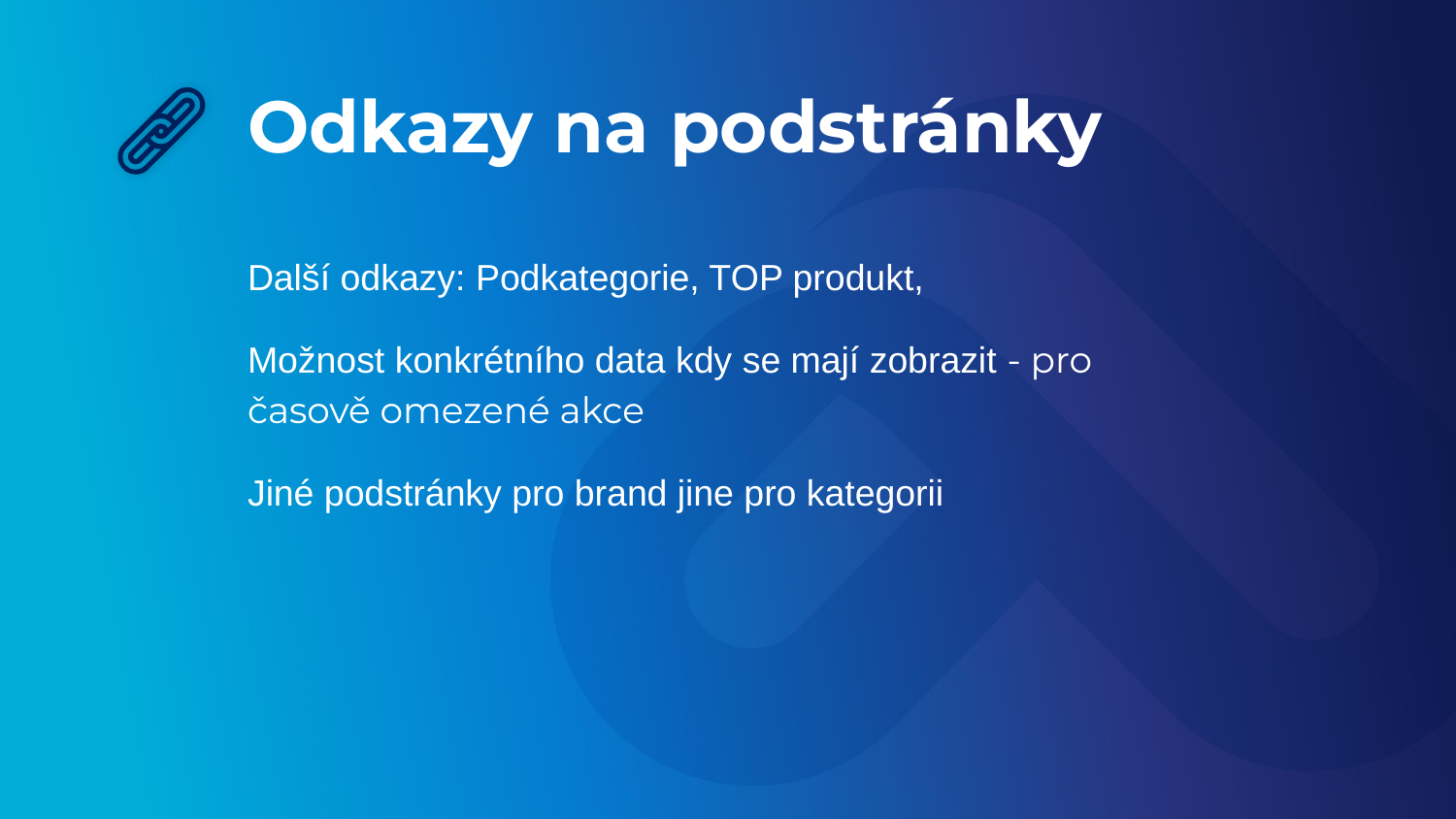

# Odkazy na podstránky

Další odkazy: Podkategorie, TOP produkt,
Možnost konkrétního data kdy se mají zobrazit - pro časově omezené akce
Jiné podstránky pro brand jine pro kategorii